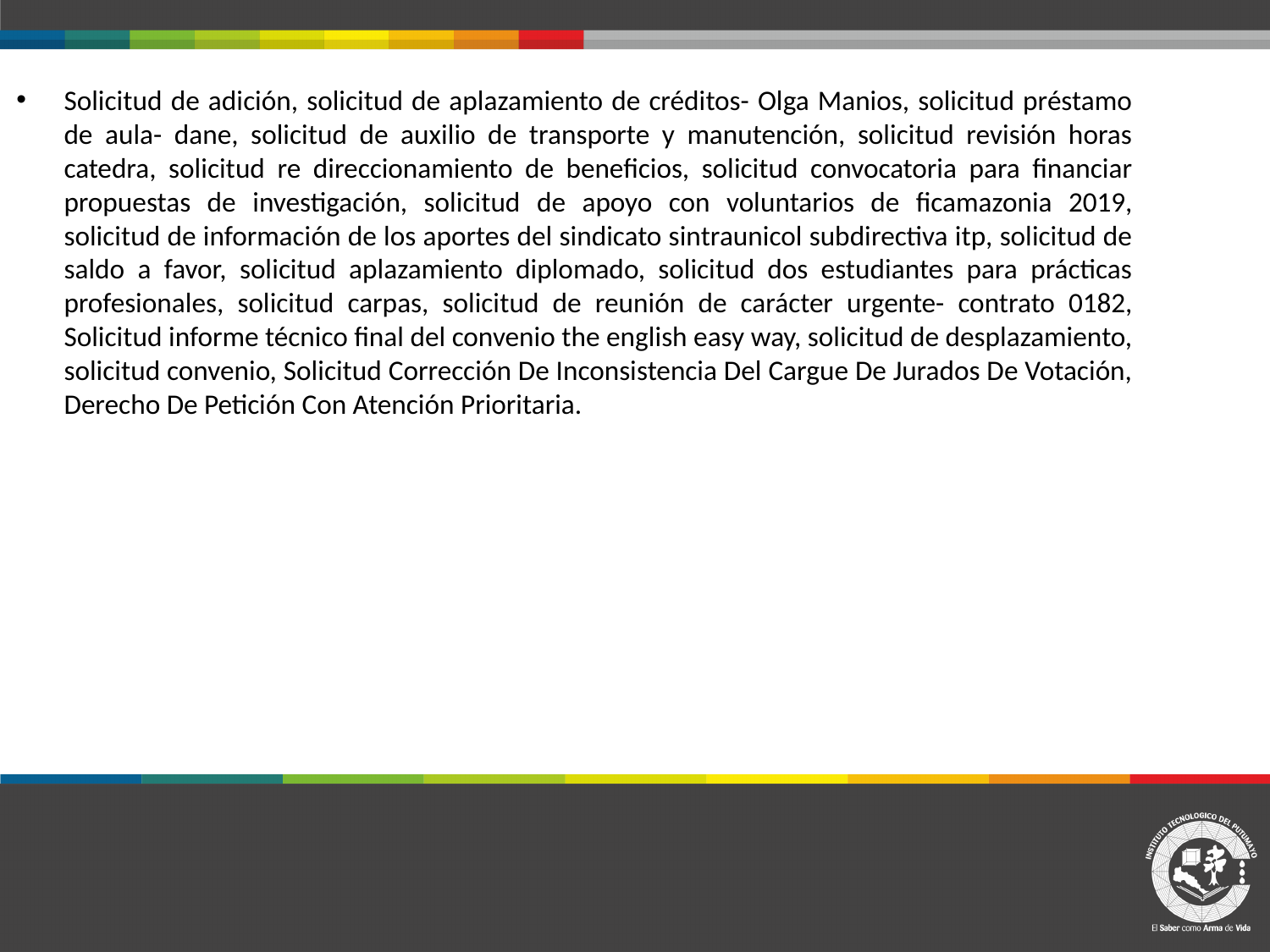

Solicitud de adición, solicitud de aplazamiento de créditos- Olga Manios, solicitud préstamo de aula- dane, solicitud de auxilio de transporte y manutención, solicitud revisión horas catedra, solicitud re direccionamiento de beneficios, solicitud convocatoria para financiar propuestas de investigación, solicitud de apoyo con voluntarios de ficamazonia 2019, solicitud de información de los aportes del sindicato sintraunicol subdirectiva itp, solicitud de saldo a favor, solicitud aplazamiento diplomado, solicitud dos estudiantes para prácticas profesionales, solicitud carpas, solicitud de reunión de carácter urgente- contrato 0182, Solicitud informe técnico final del convenio the english easy way, solicitud de desplazamiento, solicitud convenio, Solicitud Corrección De Inconsistencia Del Cargue De Jurados De Votación, Derecho De Petición Con Atención Prioritaria.